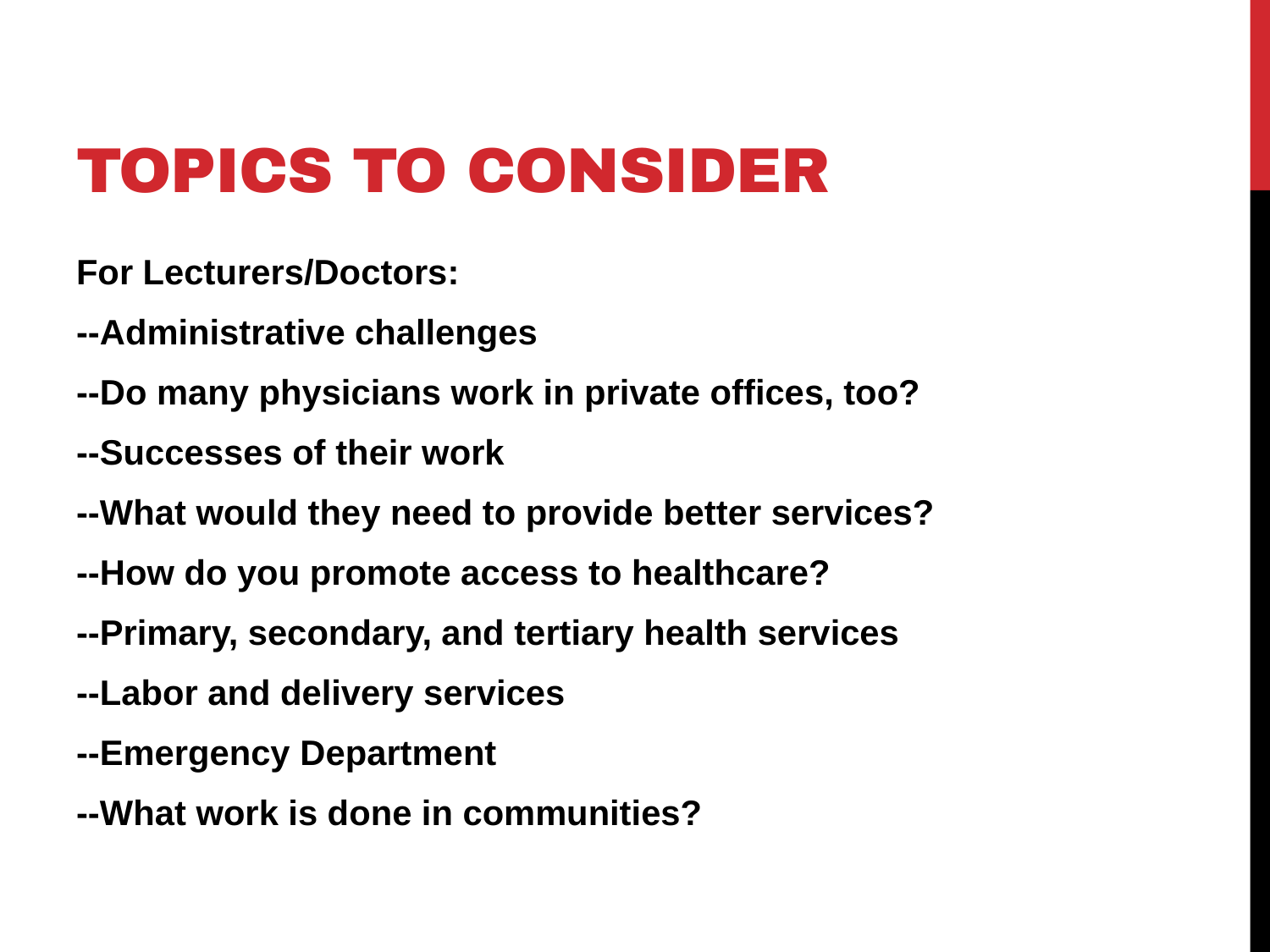

# Topics to Consider
For Lecturers/Doctors:
--Administrative challenges
--Do many physicians work in private offices, too?
--Successes of their work
--What would they need to provide better services?
--How do you promote access to healthcare?
--Primary, secondary, and tertiary health services
--Labor and delivery services
--Emergency Department
--What work is done in communities?